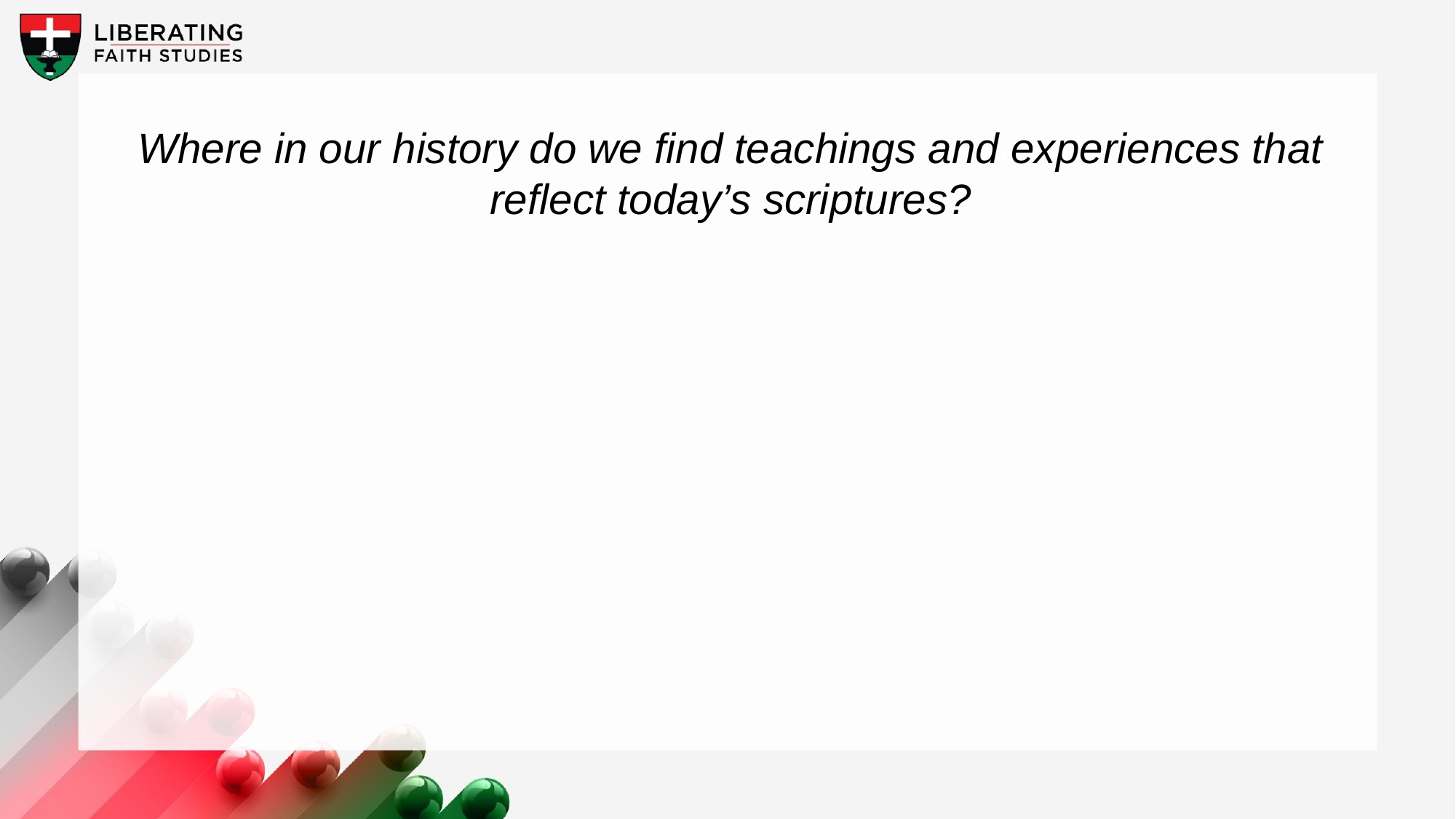

Where in our history do we find teachings and experiences that reflect today’s scriptures?
A wonderful serenity has taken possession